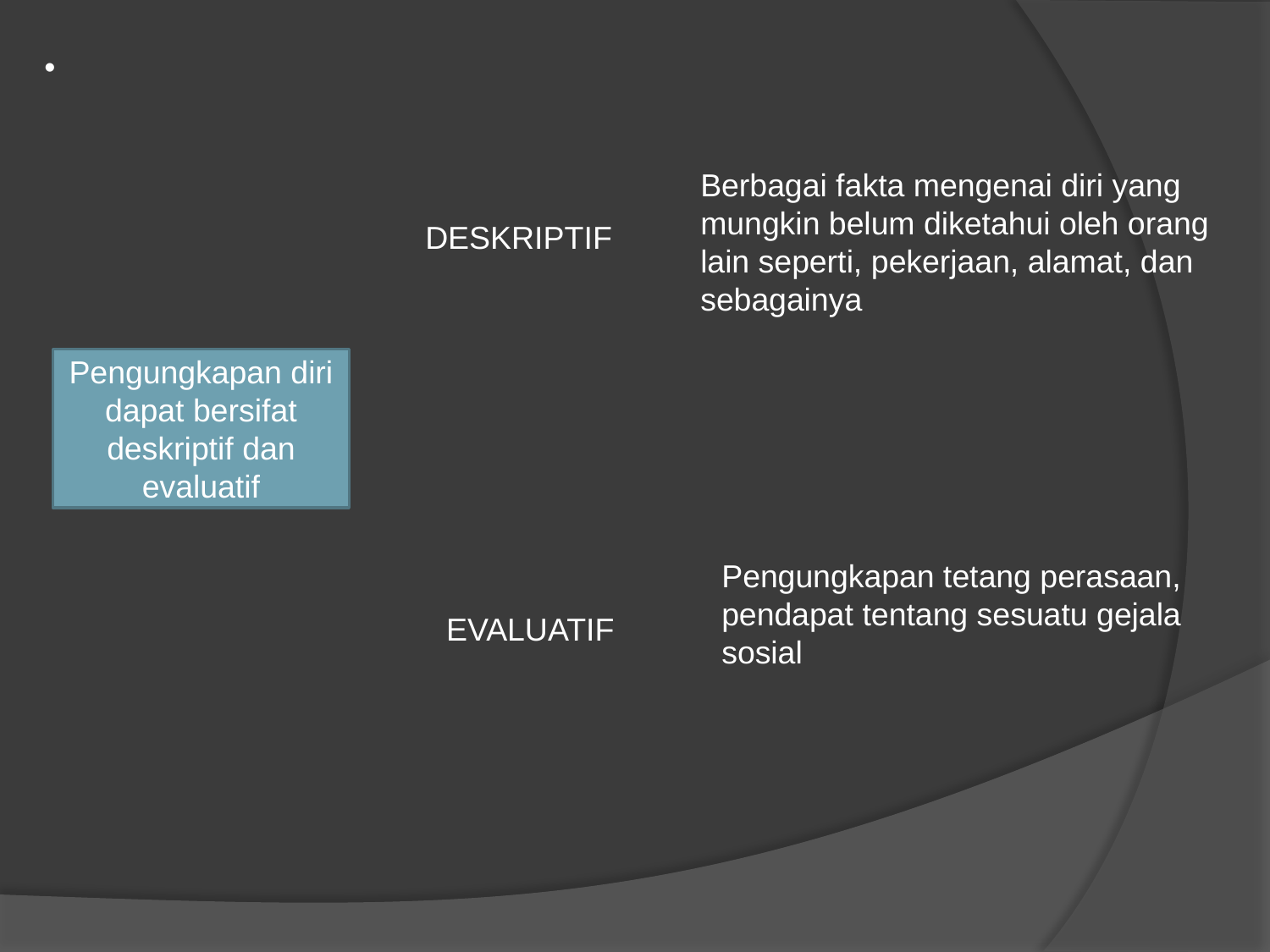

Berbagai fakta mengenai diri yang mungkin belum diketahui oleh orang lain seperti, pekerjaan, alamat, dan sebagainya
DESKRIPTIF
Pengungkapan diri dapat bersifat deskriptif dan evaluatif
Pengungkapan tetang perasaan, pendapat tentang sesuatu gejala sosial
EVALUATIF